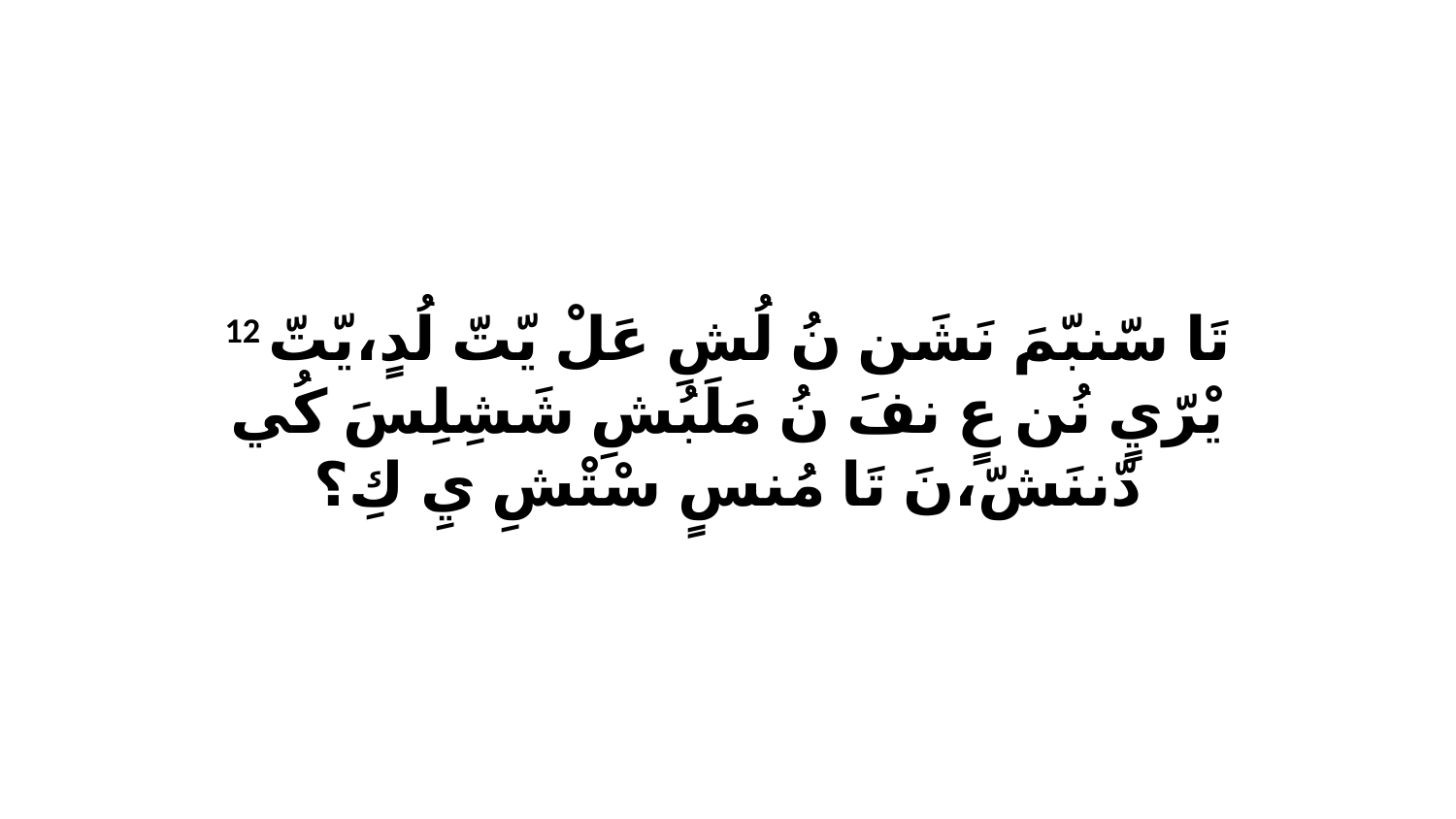

12 تَا سّنبّمَ نَشَن نُ لُشِ عَلْ يّتّ لُدٍ،يّتّ يْرّيٍ نُن عٍ نفَ نُ مَلَبُشِ شَشِلِسَ كُي دّننَشّ،نَ تَا مُنسٍ سْتْشِ يِ كِ؟